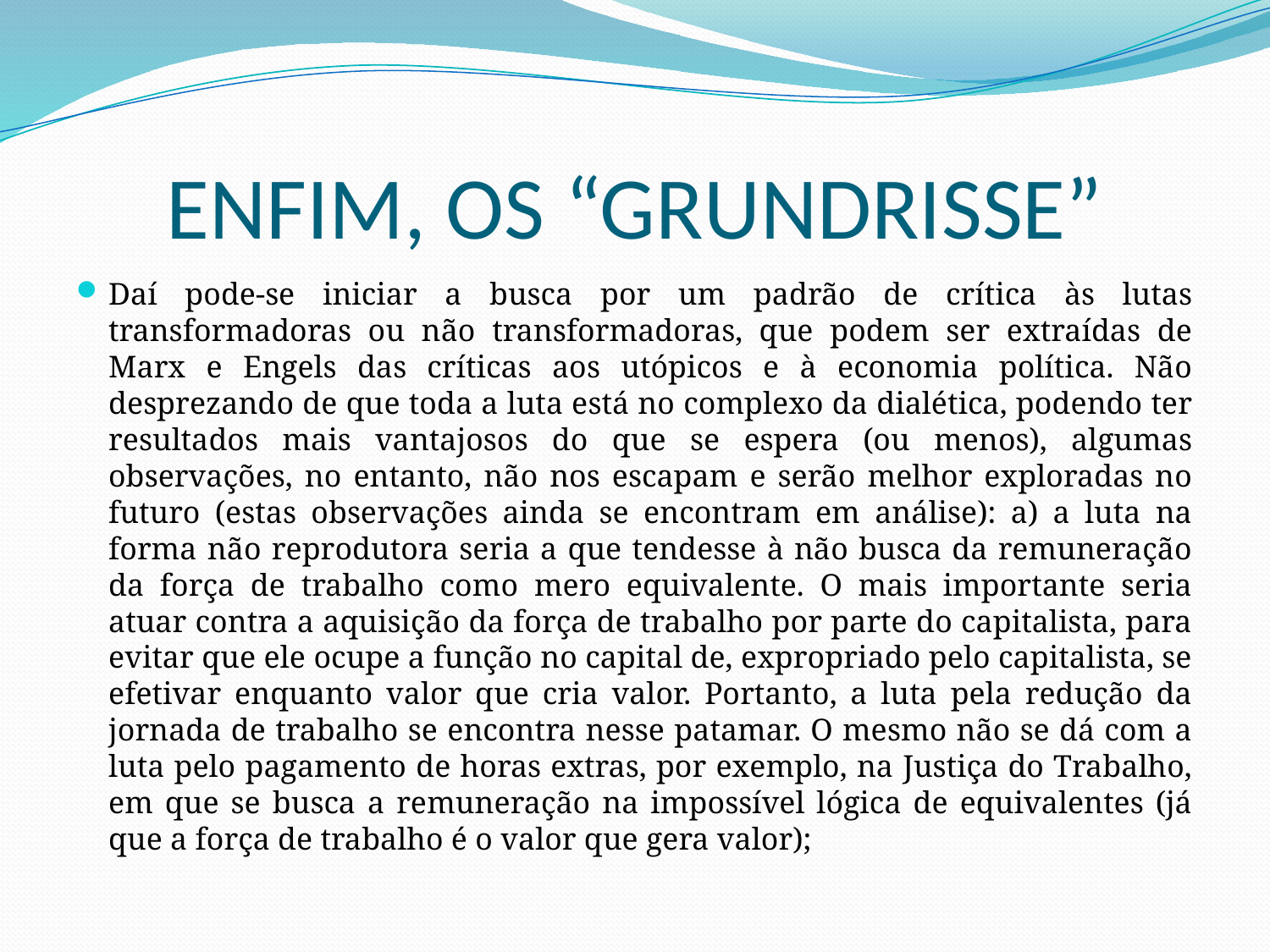

# ENFIM, OS “GRUNDRISSE”
Daí pode-se iniciar a busca por um padrão de crítica às lutas transformadoras ou não transformadoras, que podem ser extraídas de Marx e Engels das críticas aos utópicos e à economia política. Não desprezando de que toda a luta está no complexo da dialética, podendo ter resultados mais vantajosos do que se espera (ou menos), algumas observações, no entanto, não nos escapam e serão melhor exploradas no futuro (estas observações ainda se encontram em análise): a) a luta na forma não reprodutora seria a que tendesse à não busca da remuneração da força de trabalho como mero equivalente. O mais importante seria atuar contra a aquisição da força de trabalho por parte do capitalista, para evitar que ele ocupe a função no capital de, expropriado pelo capitalista, se efetivar enquanto valor que cria valor. Portanto, a luta pela redução da jornada de trabalho se encontra nesse patamar. O mesmo não se dá com a luta pelo pagamento de horas extras, por exemplo, na Justiça do Trabalho, em que se busca a remuneração na impossível lógica de equivalentes (já que a força de trabalho é o valor que gera valor);